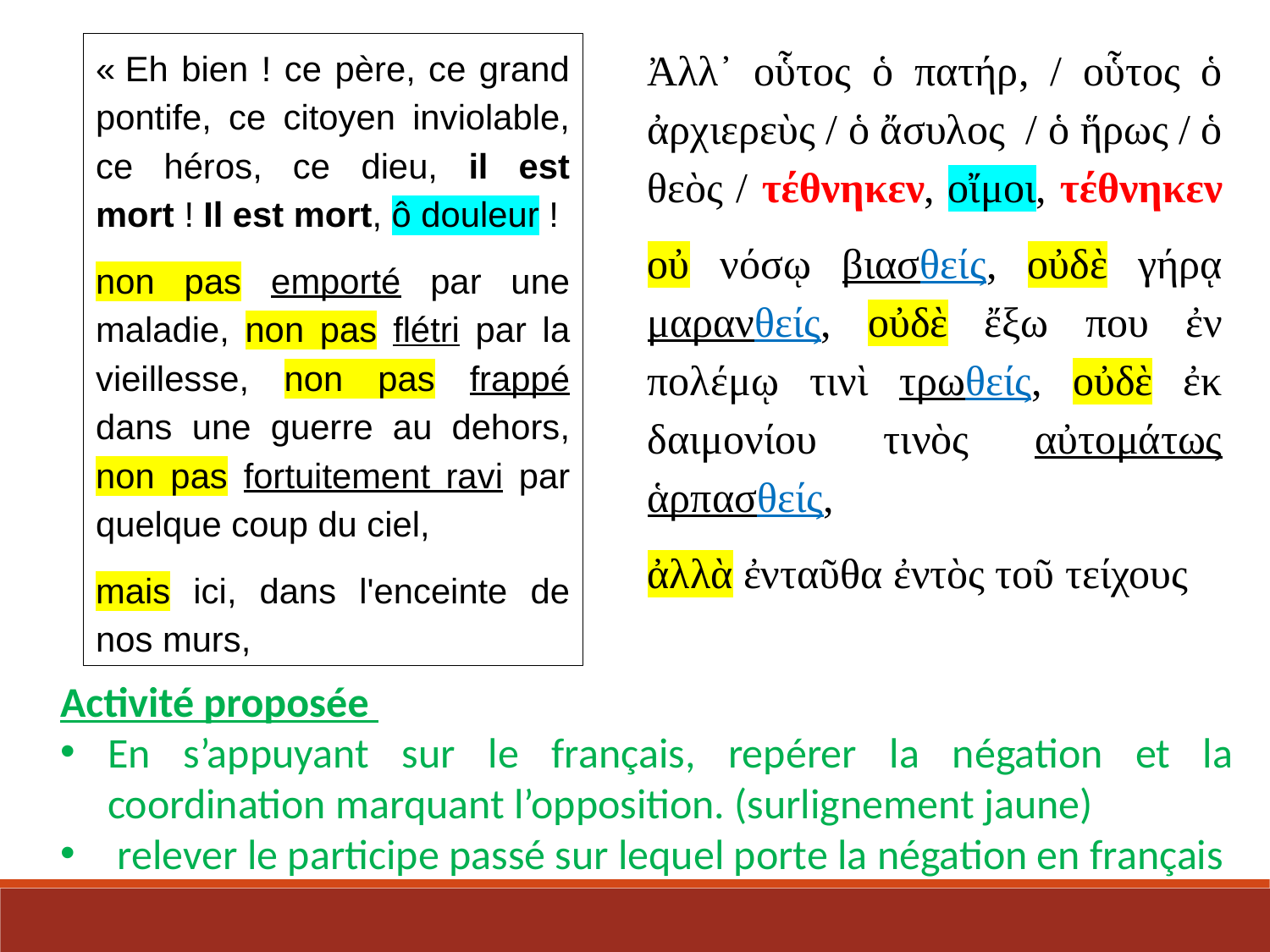

Ἀλλ᾽ οὗτος ὁ πατήρ, / οὗτος ὁ ἀρχιερεὺς / ὁ ἄσυλος  / ὁ ἥρως / ὁ θεὸς / τέθνηκεν, οἴμοι, τέθνηκεν
οὐ νόσῳ βιασθείς, οὐδὲ γήρᾳ μαρανθείς, οὐδὲ ἔξω που ἐν πολέμῳ τινὶ τρωθείς, οὐδὲ ἐκ δαιμονίου τινὸς αὐτομάτως ἁρπασθείς,
ἀλλὰ ἐνταῦθα ἐντὸς τοῦ τείχους
« Eh bien ! ce père, ce grand pontife, ce citoyen inviolable, ce héros, ce dieu, il est mort ! Il est mort, ô douleur !
non pas emporté par une maladie, non pas flétri par la vieillesse, non pas frappé dans une guerre au dehors, non pas fortuitement ravi par quelque coup du ciel,
mais ici, dans l'enceinte de nos murs,
Activité proposée
En s’appuyant sur le français, repérer la négation et la coordination marquant l’opposition. (surlignement jaune)
 relever le participe passé sur lequel porte la négation en français